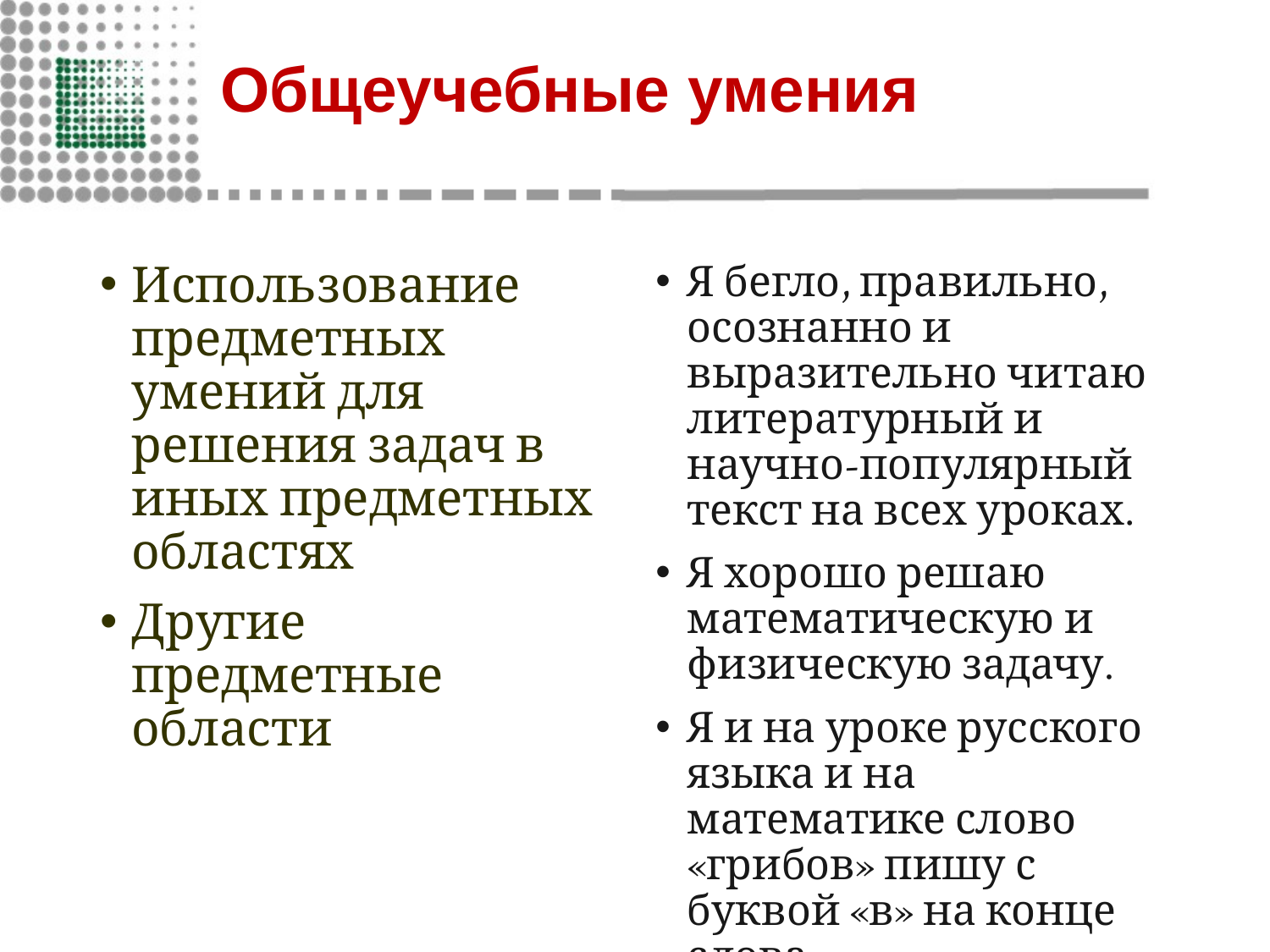

# Общеучебные умения
Использование предметных умений для решения задач в иных предметных областях
Другие предметные области

Я бегло, правильно, осознанно и выразительно читаю литературный и научно-популярный текст на всех уроках.
Я хорошо решаю математическую и физическую задачу.
Я и на уроке русского языка и на математике слово «грибов» пишу с буквой «в» на конце слова.